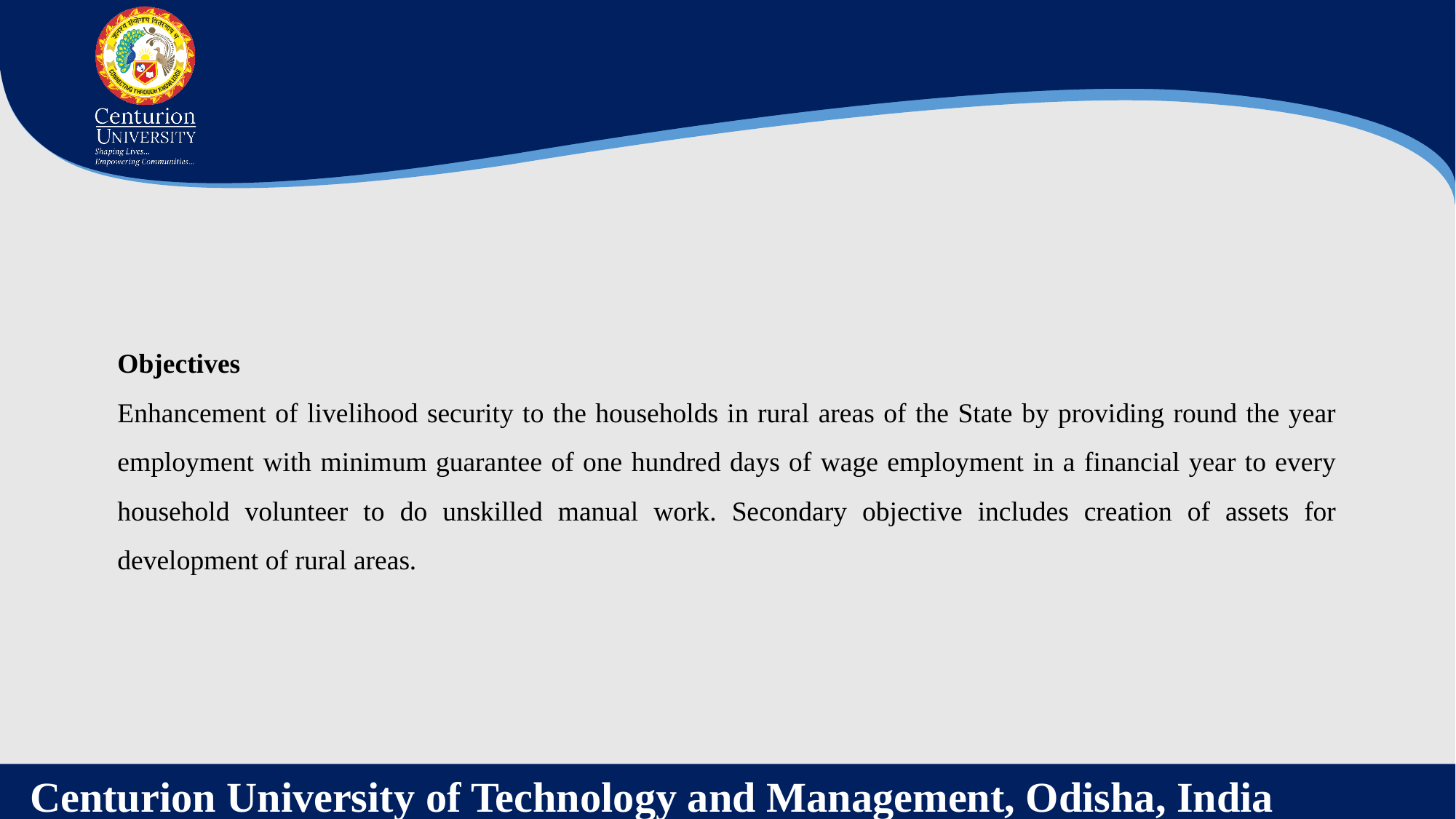

Objectives
Enhancement of livelihood security to the households in rural areas of the State by providing round the year employment with minimum guarantee of one hundred days of wage employment in a financial year to every household volunteer to do unskilled manual work. Secondary objective includes creation of assets for development of rural areas.